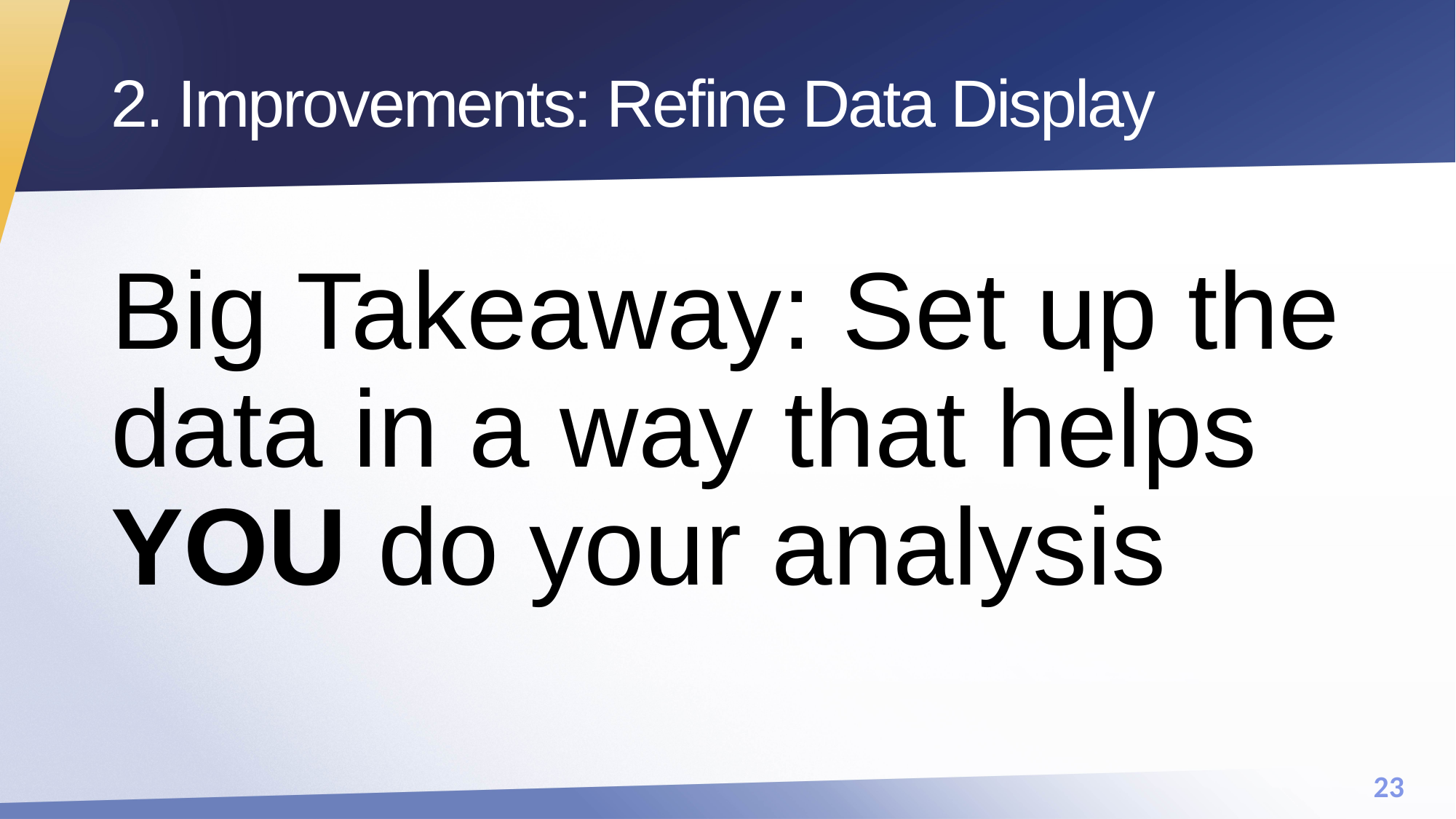

# 2. Improvements: Refine Data Display
Big Takeaway: Set up the data in a way that helps YOU do your analysis